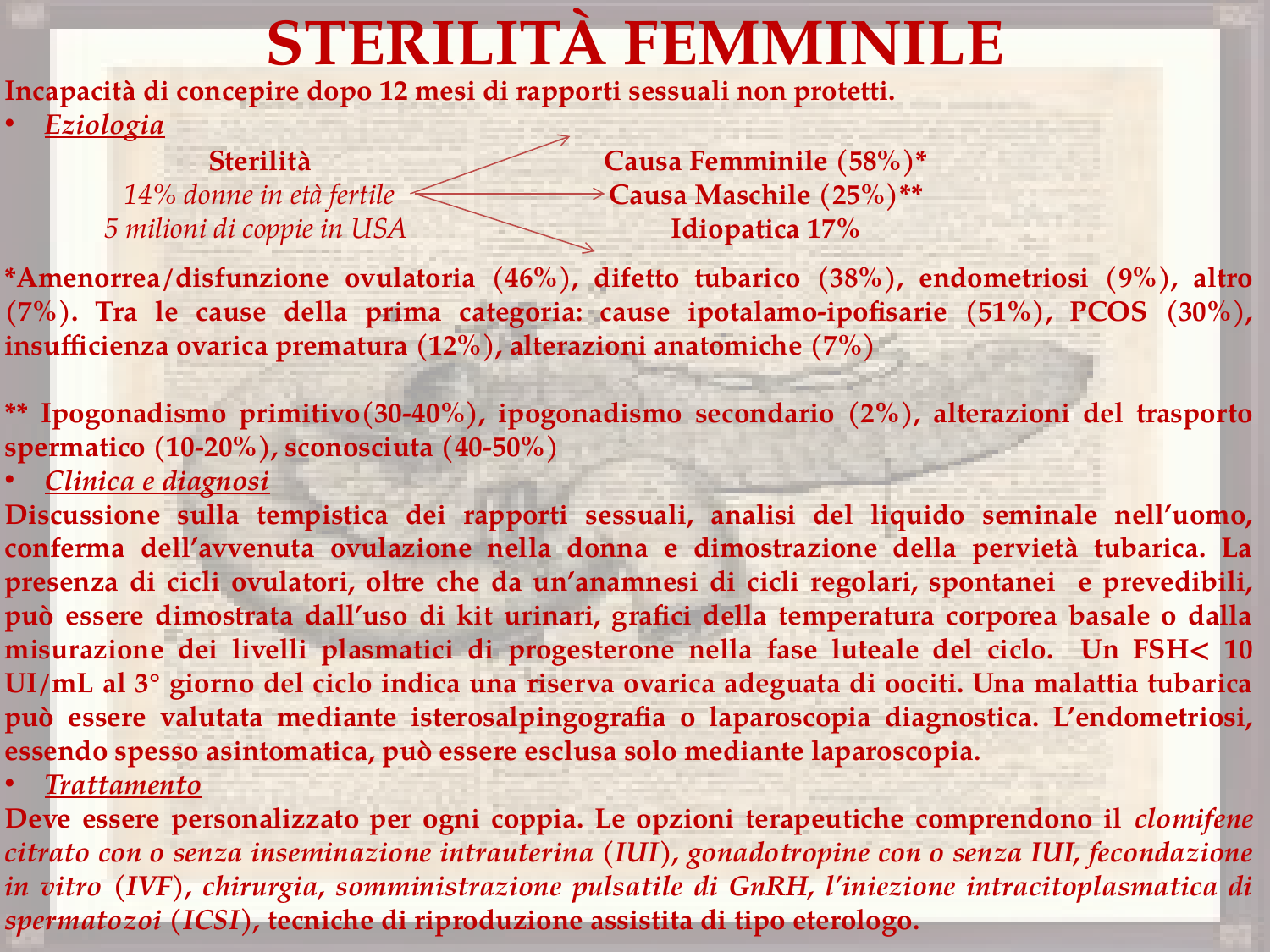

Sterilità Femminile
Incapacità di concepire dopo 12 mesi di rapporti sessuali non protetti.
Eziologia

Sterilità
14% donne in età fertile
5 milioni di coppie in USA
Causa Femminile (58%)*
Causa Maschile (25%)**
Idiopatica 17%
*Amenorrea/disfunzione ovulatoria (46%), difetto tubarico (38%), endometriosi (9%), altro (7%). Tra le cause della prima categoria: cause ipotalamo-ipofisarie (51%), PCOS (30%), insufficienza ovarica prematura (12%), alterazioni anatomiche (7%)

** Ipogonadismo primitivo(30-40%), ipogonadismo secondario (2%), alterazioni del trasporto spermatico (10-20%), sconosciuta (40-50%)
Clinica e diagnosi
Discussione sulla tempistica dei rapporti sessuali, analisi del liquido seminale nell’uomo, conferma dell’avvenuta ovulazione nella donna e dimostrazione della pervietà tubarica. La presenza di cicli ovulatori, oltre che da un’anamnesi di cicli regolari, spontanei  e prevedibili, può essere dimostrata dall’uso di kit urinari, grafici della temperatura corporea basale o dalla misurazione dei livelli plasmatici di progesterone nella fase luteale del ciclo.  Un FSH< 10 UI/mL al 3° giorno del ciclo indica una riserva ovarica adeguata di oociti. Una malattia tubarica può essere valutata mediante isterosalpingografia o laparoscopia diagnostica. L’endometriosi, essendo spesso asintomatica, può essere esclusa solo mediante laparoscopia.
Trattamento
Deve essere personalizzato per ogni coppia. Le opzioni terapeutiche comprendono il clomifene citrato con o senza inseminazione intrauterina (IUI), gonadotropine con o senza IUI, fecondazione in vitro (IVF), chirurgia, somministrazione pulsatile di GnRH, l’iniezione intracitoplasmatica di spermatozoi (ICSI), tecniche di riproduzione assistita di tipo eterologo.